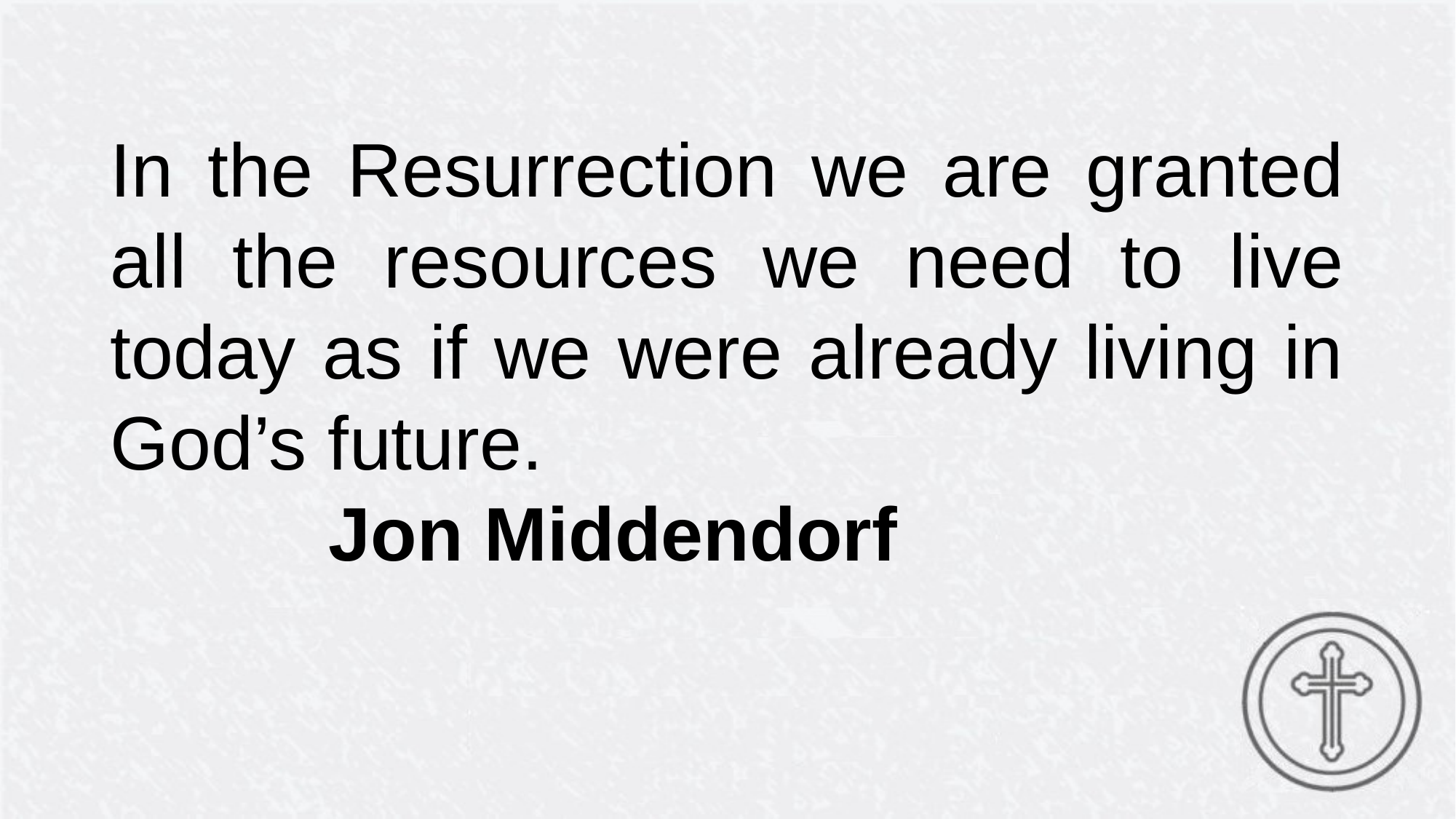

In the Resurrection we are granted all the resources we need to live today as if we were already living in God’s future.
		Jon Middendorf